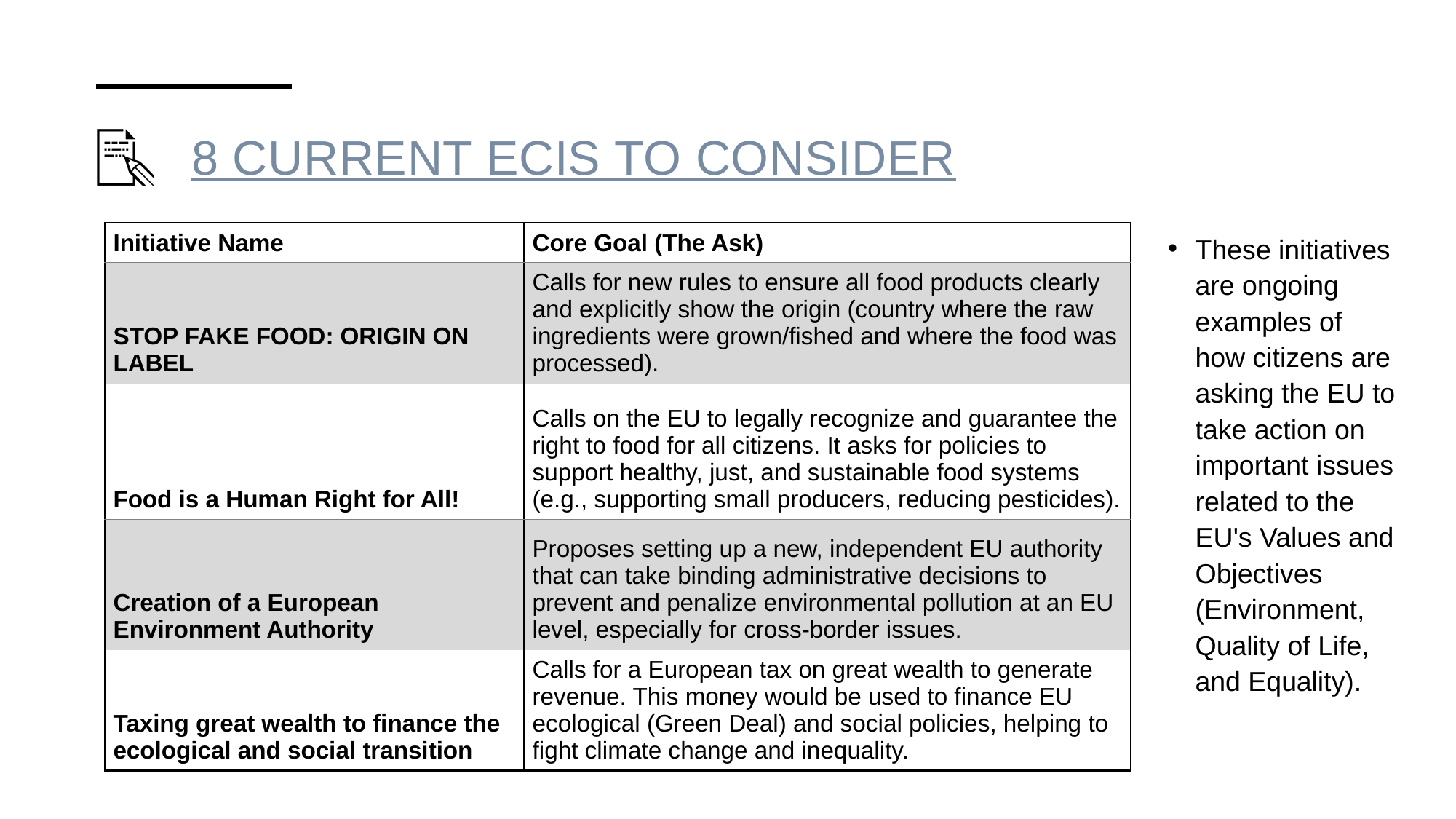

# 📝  8 Current ECIs to Consider
| Initiative Name | Core Goal (The Ask) |
| --- | --- |
| STOP FAKE FOOD: ORIGIN ON LABEL | Calls for new rules to ensure all food products clearly and explicitly show the origin (country where the raw ingredients were grown/fished and where the food was processed). |
| Food is a Human Right for All! | Calls on the EU to legally recognize and guarantee the right to food for all citizens. It asks for policies to support healthy, just, and sustainable food systems (e.g., supporting small producers, reducing pesticides). |
| Creation of a European Environment Authority | Proposes setting up a new, independent EU authority that can take binding administrative decisions to prevent and penalize environmental pollution at an EU level, especially for cross-border issues. |
| Taxing great wealth to finance the ecological and social transition | Calls for a European tax on great wealth to generate revenue. This money would be used to finance EU ecological (Green Deal) and social policies, helping to fight climate change and inequality. |
These initiatives are ongoing examples of how citizens are asking the EU to take action on important issues related to the EU's Values and Objectives (Environment, Quality of Life, and Equality).